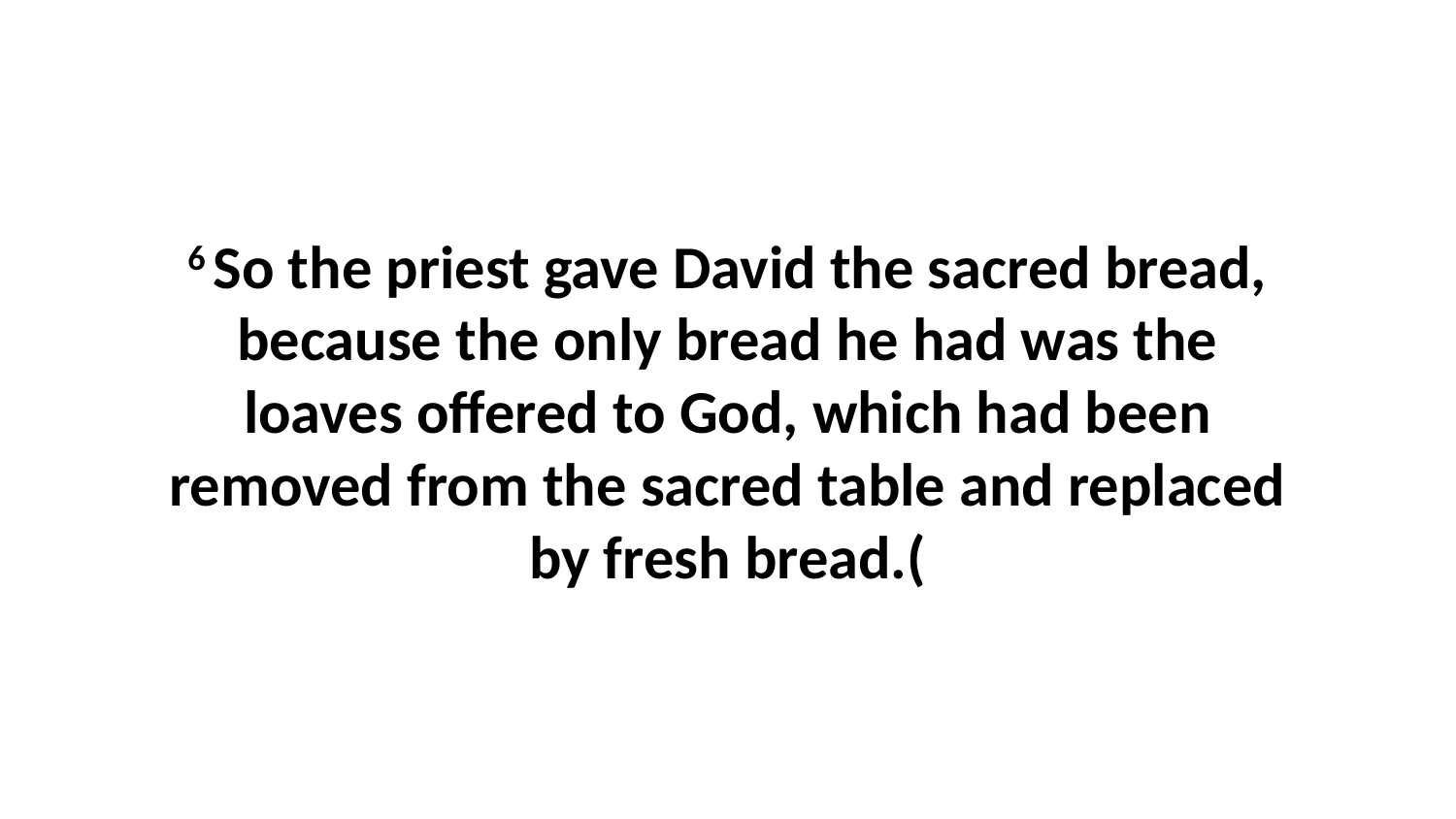

6 So the priest gave David the sacred bread, because the only bread he had was the loaves offered to God, which had been removed from the sacred table and replaced by fresh bread.(